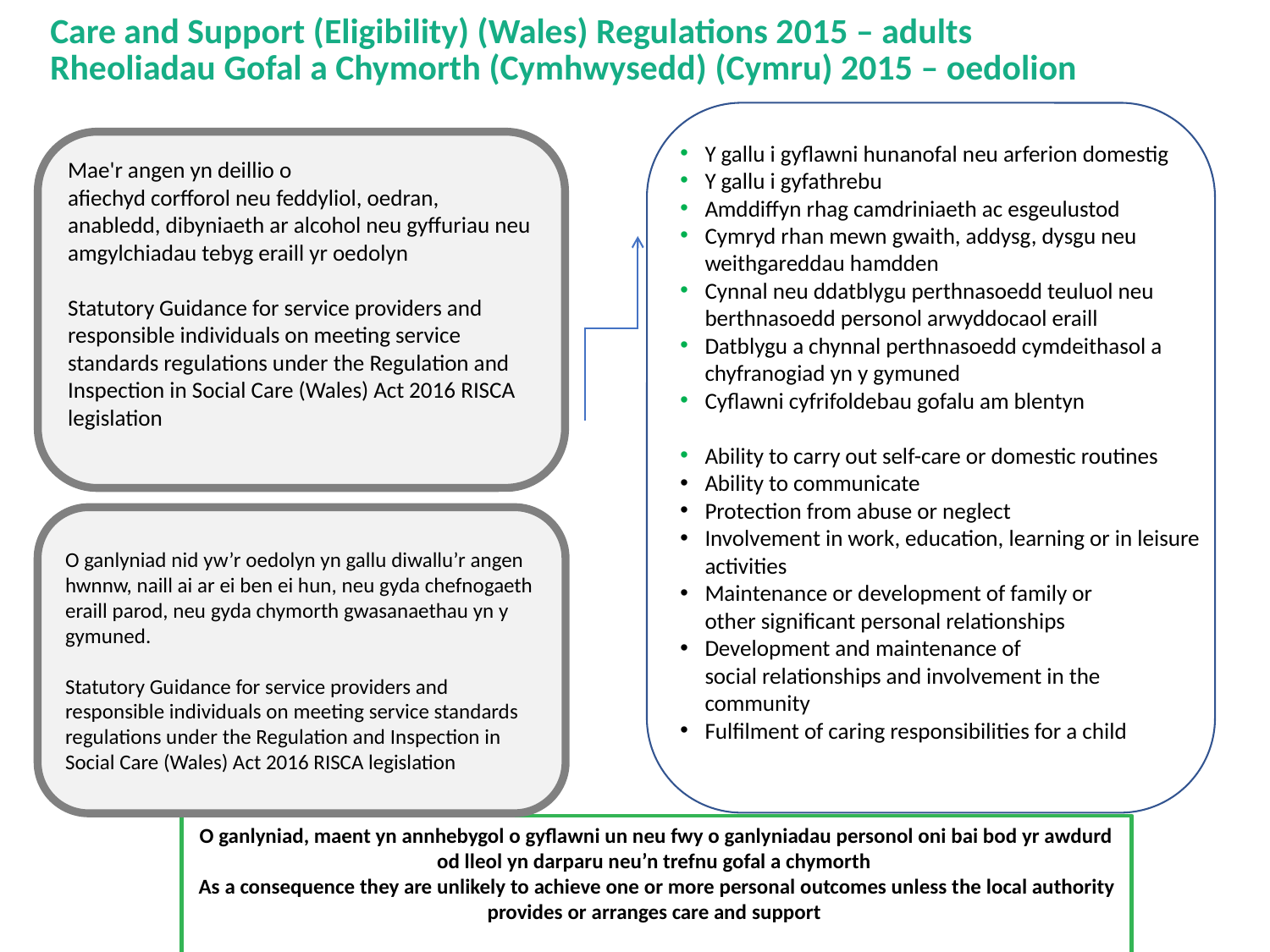

26
# Care and Support (Eligibility) (Wales) Regulations 2015 – adults
Rheoliadau Gofal a Chymorth (Cymhwysedd) (Cymru) 2015 – oedolion

Mae'r angen yn deillio o
afiechyd corfforol neu feddyliol, oedran, anabledd, dibyniaeth ar alcohol neu gyffuriau neu amgylchiadau tebyg eraill yr oedolyn

Statutory Guidance for service providers and responsible individuals on meeting service standards regulations under the Regulation and Inspection in Social Care (Wales) Act 2016 RISCA legislation

Y gallu i gyflawni hunanofal neu arferion domestig
Y gallu i gyfathrebu
Amddiffyn rhag camdriniaeth ac esgeulustod
Cymryd rhan mewn gwaith, addysg, dysgu neu weithgareddau hamdden
Cynnal neu ddatblygu perthnasoedd teuluol neu berthnasoedd personol arwyddocaol eraill
Datblygu a chynnal perthnasoedd cymdeithasol a chyfranogiad yn y gymuned
Cyflawni cyfrifoldebau gofalu am blentyn

Ability to carry out self-care or domestic routines
Ability to communicate
Protection from abuse or neglect
Involvement in work, education, learning or in leisure activities
Maintenance or development of family or other significant personal relationships
Development and maintenance of social relationships and involvement in the community
Fulfilment of caring responsibilities for a child

O ganlyniad nid yw’r oedolyn yn gallu diwallu’r angen hwnnw, naill ai ar ei ben ei hun, neu gyda chefnogaeth eraill parod, neu gyda chymorth gwasanaethau yn y gymuned.

Statutory Guidance for service providers and responsible individuals on meeting service standards regulations under the Regulation and Inspection in Social Care (Wales) Act 2016 RISCA legislation

O ganlyniad, maent yn annhebygol o gyflawni un neu fwy o ganlyniadau personol oni bai bod yr awdurdod lleol yn darparu neu’n trefnu gofal a chymorth
As a consequence they are unlikely to achieve one or more personal outcomes unless the local authority provides or arranges care and support